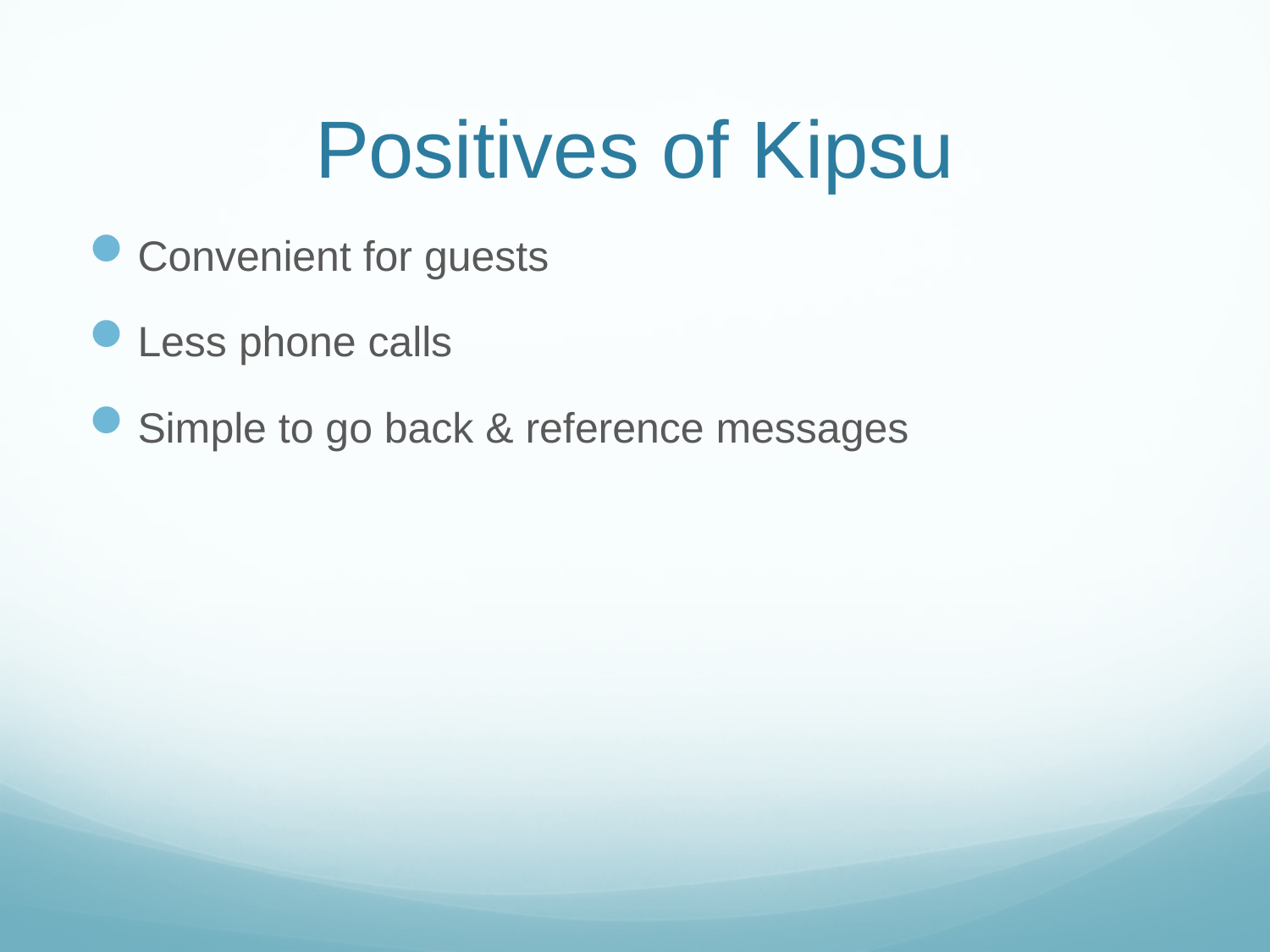

# Positives of Kipsu
Convenient for guests
Less phone calls
Simple to go back & reference messages